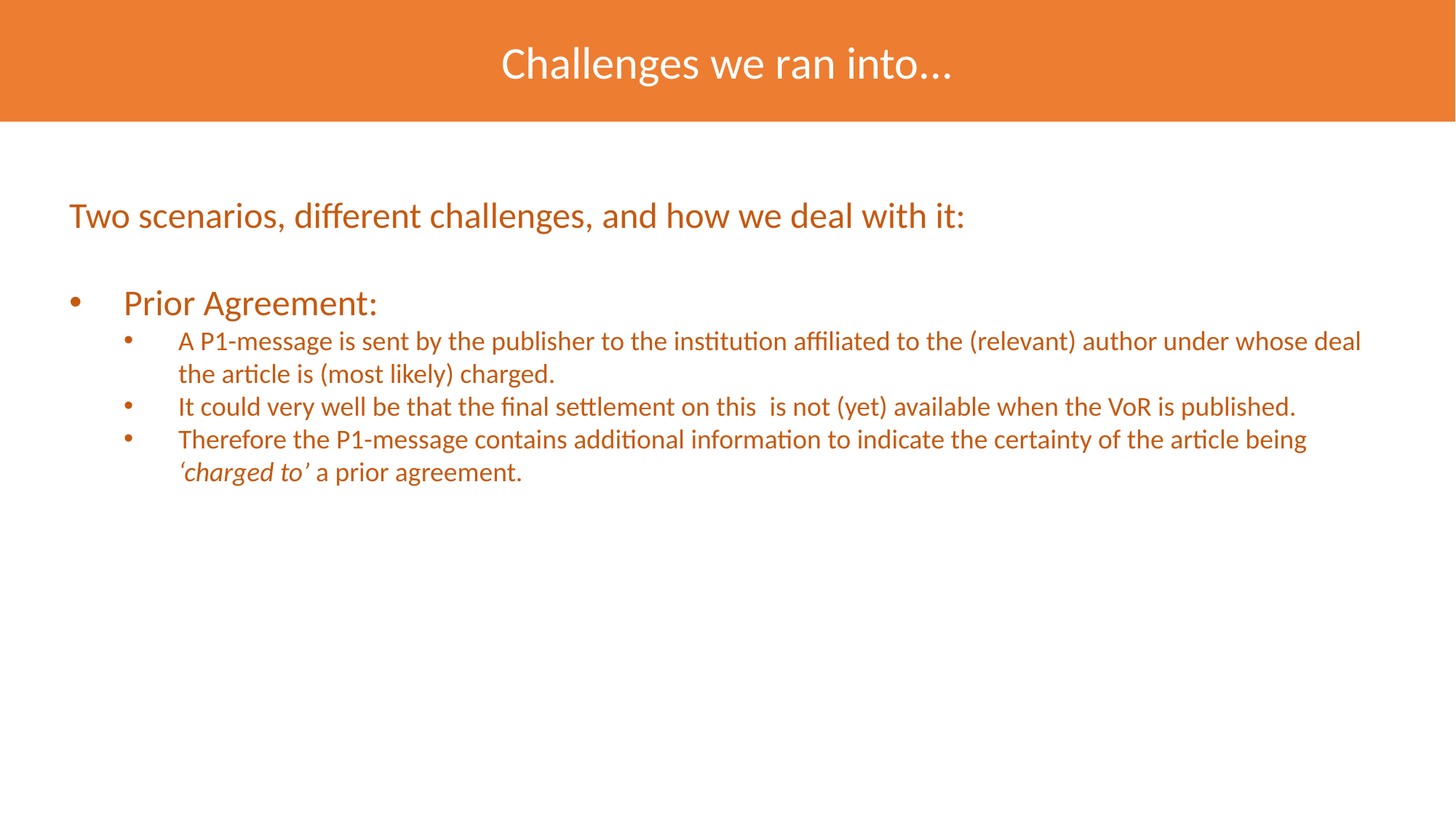

Challenges we ran into...
Two scenarios, different challenges, and how we deal with it:

Prior Agreement:
A P1-message is sent by the publisher to the institution affiliated to the (relevant) author under whose deal the article is (most likely) charged.
It could very well be that the final settlement on this  is not (yet) available when the VoR is published.
Therefore the P1-message contains additional information to indicate the certainty of the article being ‘charged to’ a prior agreement.